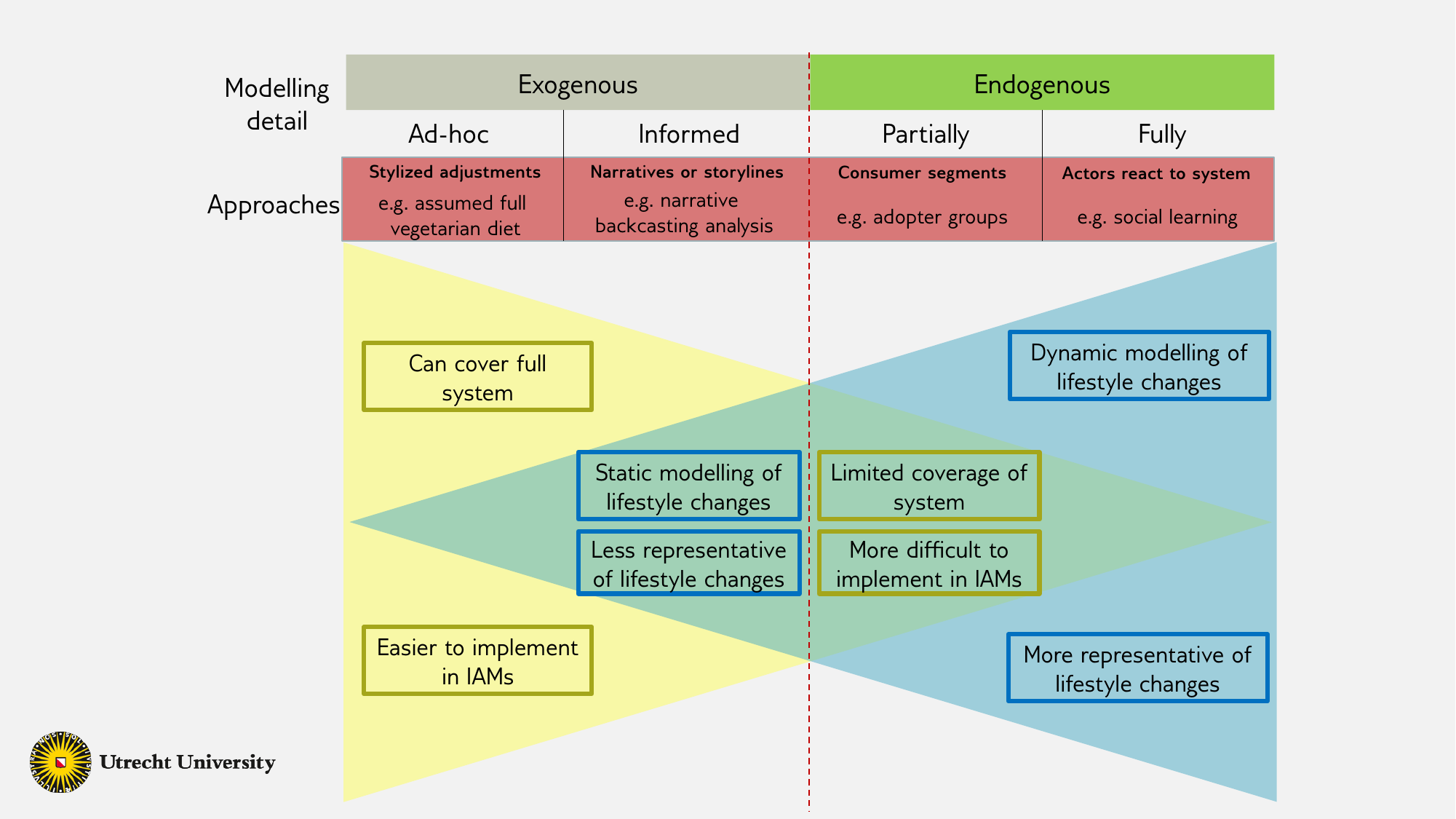

Exogenous
Endogenous

Informed

Ad-hoc

Partially

Fully
Modelling detail
Stylized adjustments
Narratives or storylines
Consumer segments
Actors react to system

e.g. narrative
backcasting analysis
Approaches
e.g. assumed full
vegetarian diet
e.g. adopter groups
e.g. social learning
Dynamic modelling of lifestyle changes
Can cover full system
Static modelling of lifestyle changes
Limited coverage of system
Less representative of lifestyle changes
More difficult to implement in IAMs
Easier to implement in IAMs
More representative of lifestyle changes